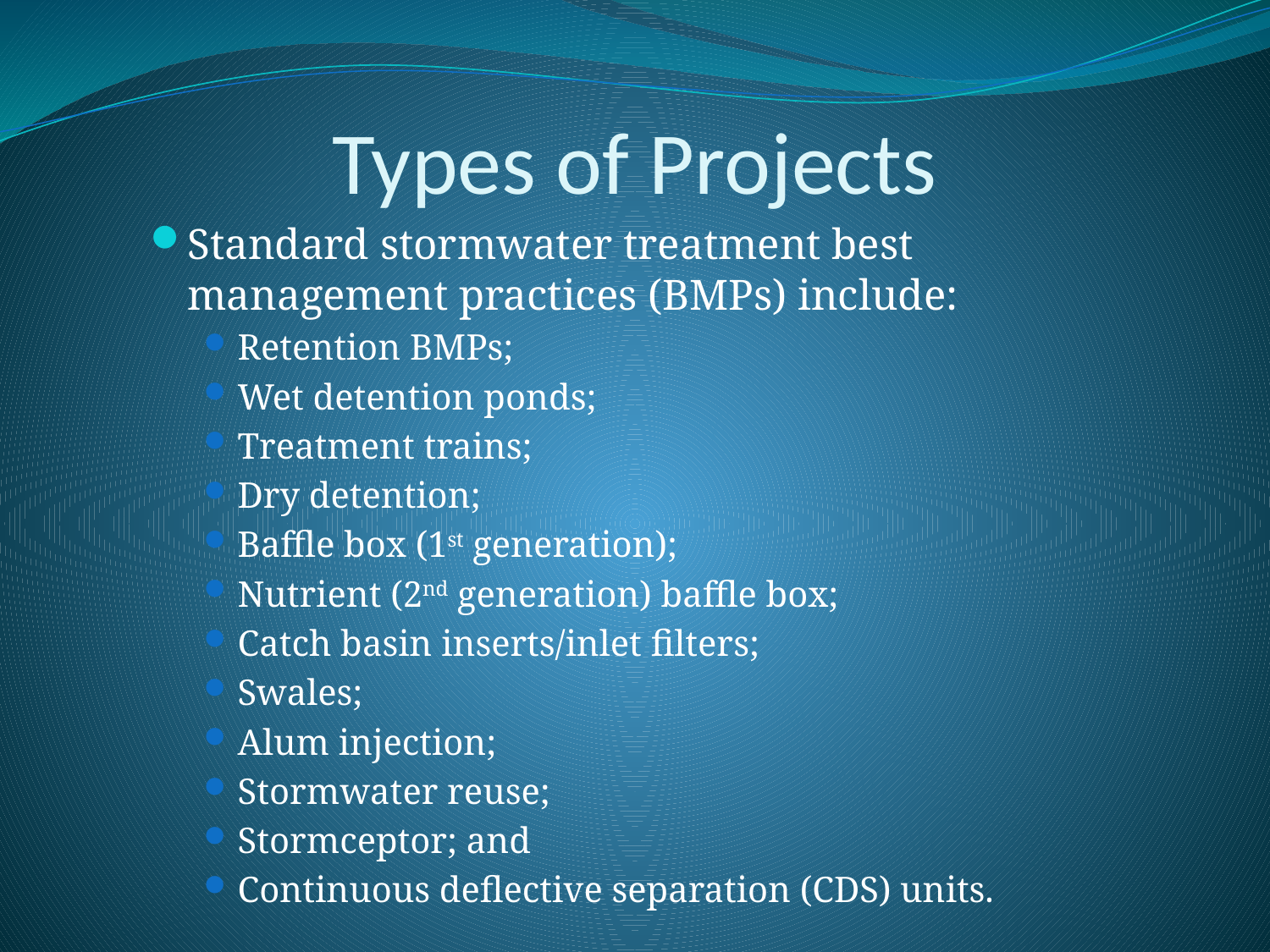

# Types of Projects
Standard stormwater treatment best management practices (BMPs) include:
Retention BMPs;
Wet detention ponds;
Treatment trains;
Dry detention;
Baffle box (1st generation);
Nutrient (2nd generation) baffle box;
Catch basin inserts/inlet filters;
Swales;
Alum injection;
Stormwater reuse;
Stormceptor; and
Continuous deflective separation (CDS) units.